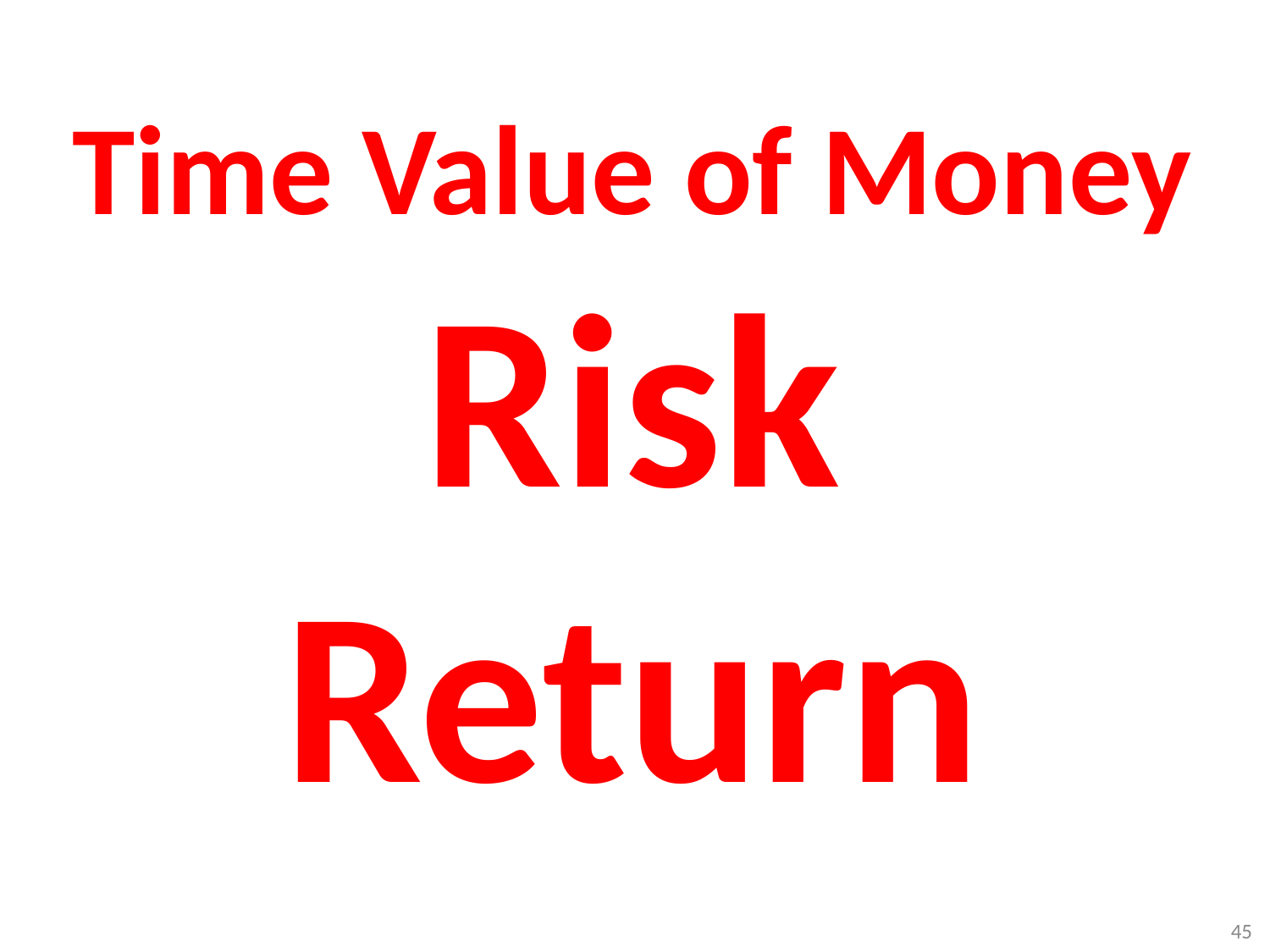

# Time Value of Money Risk Return
45